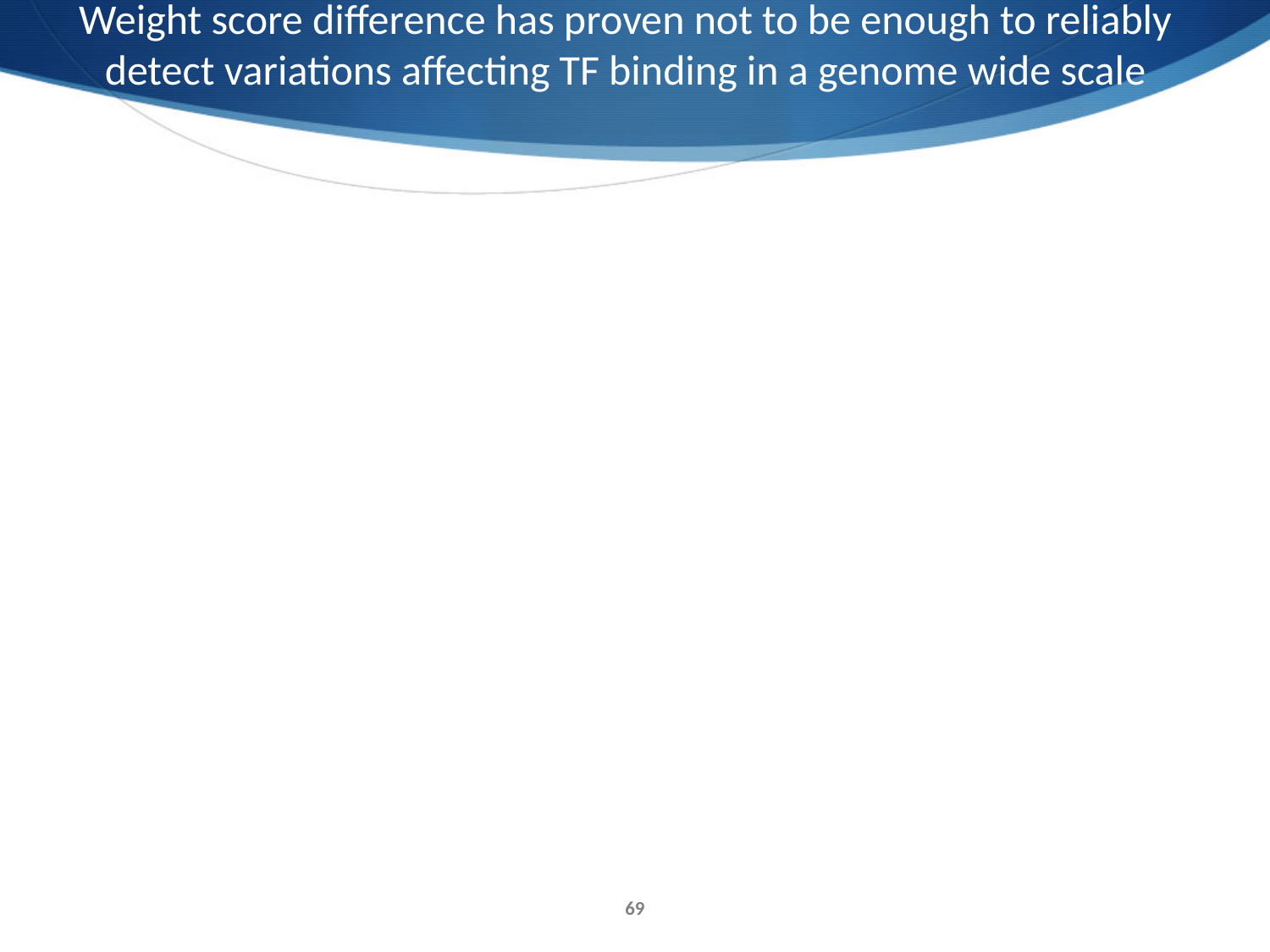

Weight score difference has proven not to be enough to reliably detect variations affecting TF binding in a genome wide scale
69